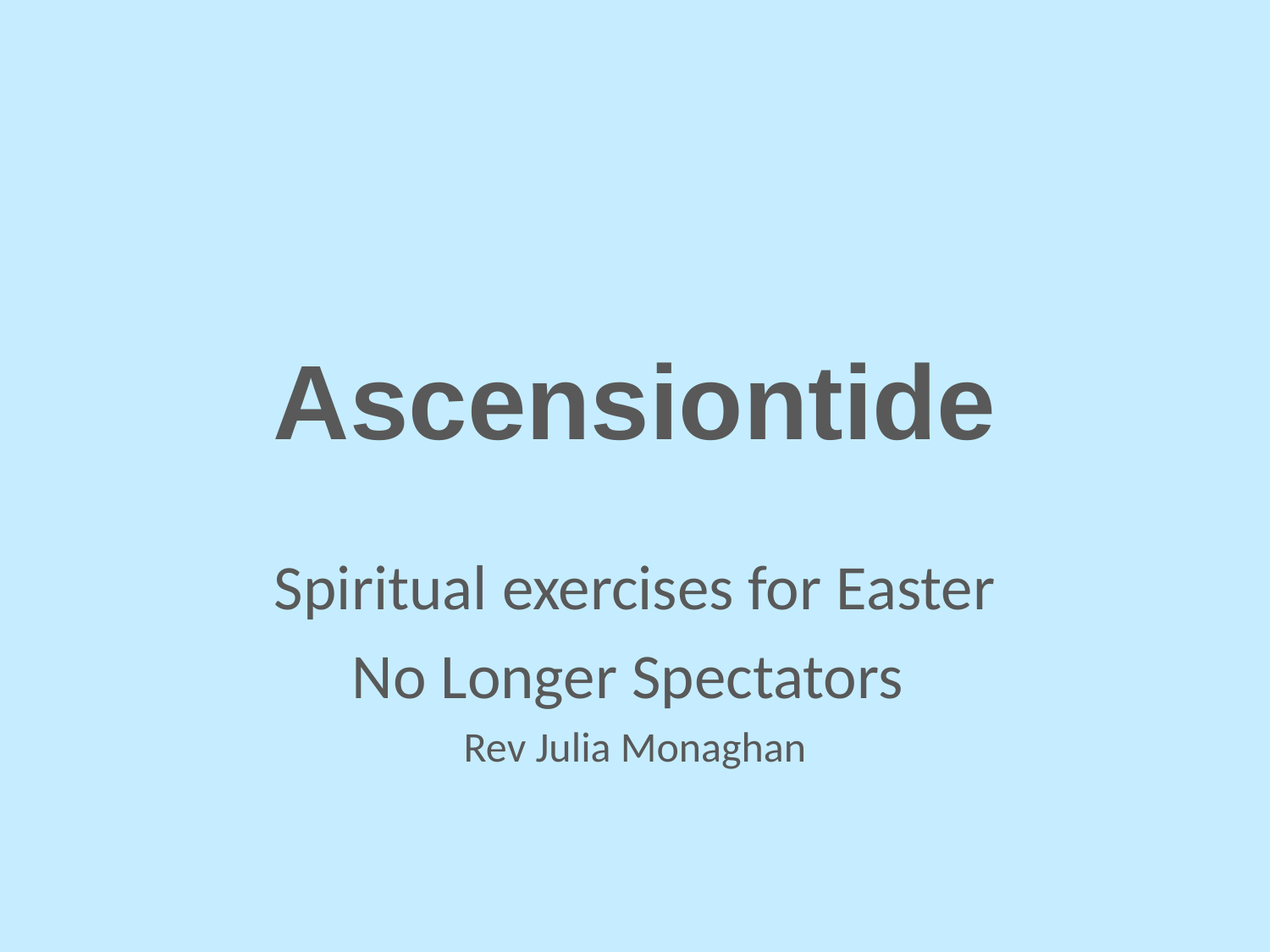

# Ascensiontide
Spiritual exercises for Easter
No Longer Spectators
Rev Julia Monaghan